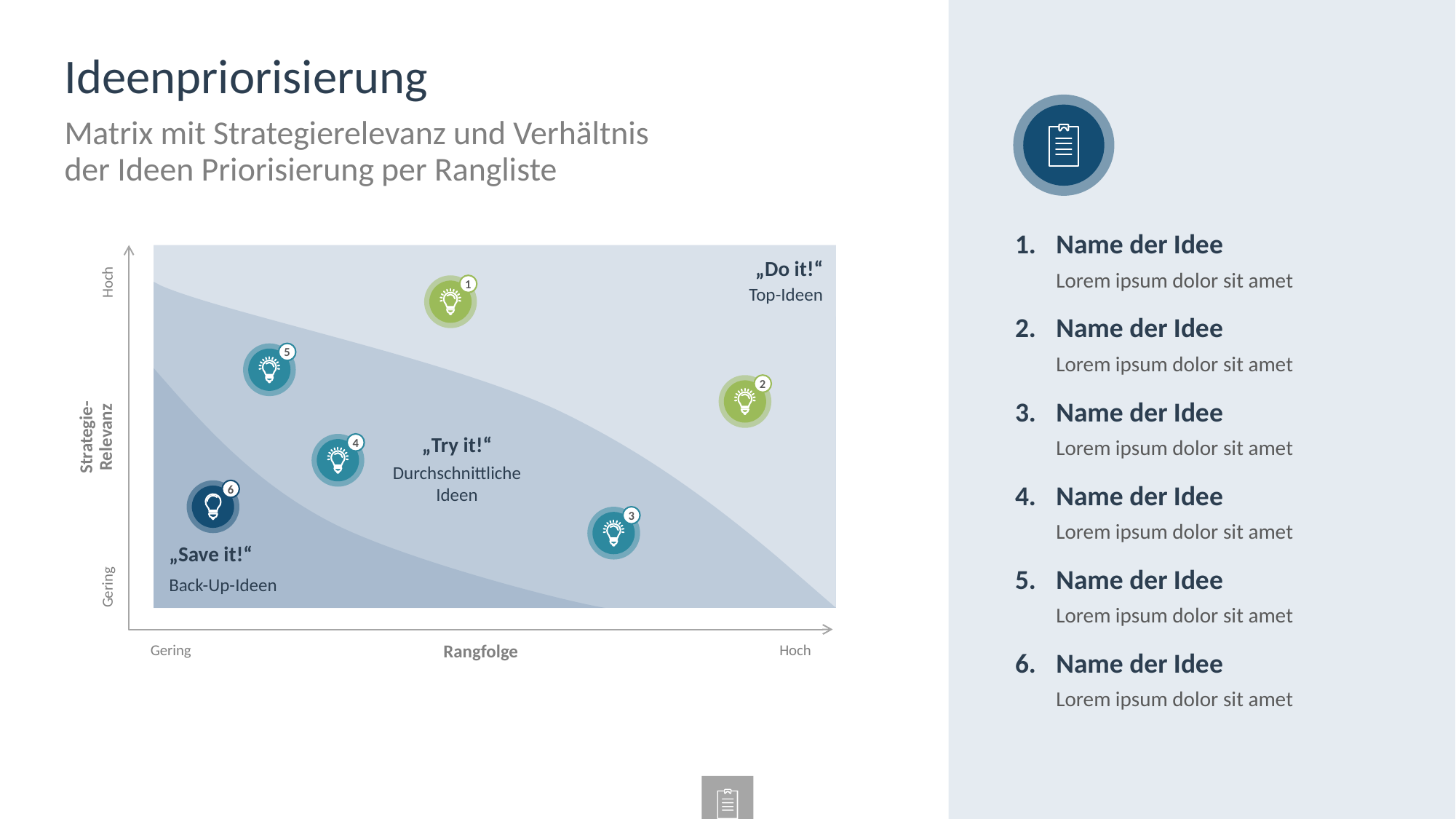

Name der Idee
Lorem ipsum dolor sit amet
Name der Idee
Lorem ipsum dolor sit amet
Name der Idee
Lorem ipsum dolor sit amet
Name der Idee
Lorem ipsum dolor sit amet
Name der Idee
Lorem ipsum dolor sit amet
Name der Idee
Lorem ipsum dolor sit amet

# Ideenpriorisierung

Matrix mit Strategierelevanz und Verhältnis
der Ideen Priorisierung per Rangliste

Hoch
Strategie-
Relevanz
Gering
Gering
Rangfolge
Hoch

„Do it!“
Top-Ideen

1

5

2

4

„Try it!“
Durchschnittliche Ideen

6

3

„Save it!“
Back-Up-Ideen